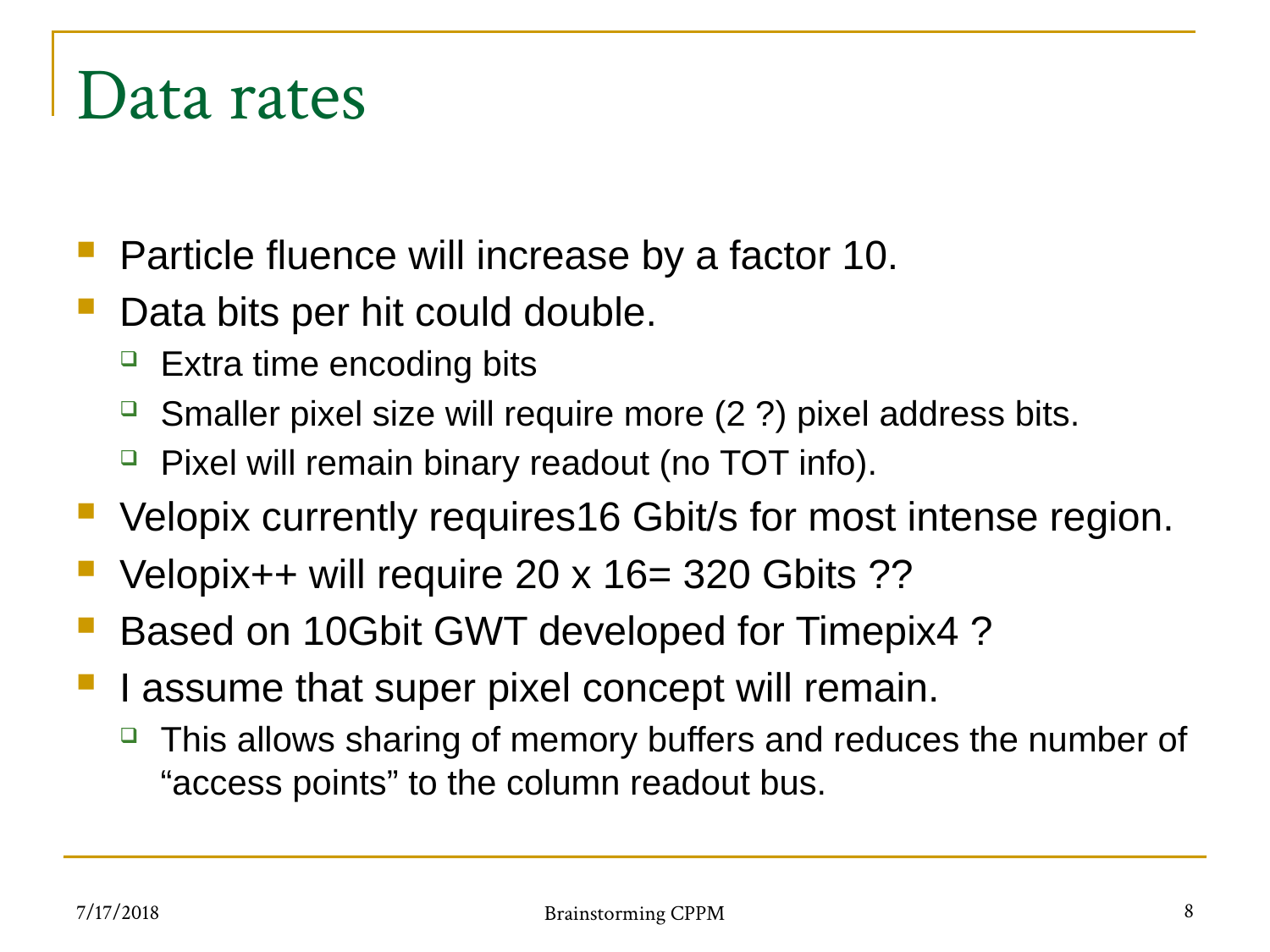

# Data rates
Particle fluence will increase by a factor 10.
Data bits per hit could double.
Extra time encoding bits
Smaller pixel size will require more (2 ?) pixel address bits.
Pixel will remain binary readout (no TOT info).
Velopix currently requires16 Gbit/s for most intense region.
Velopix++ will require 20 x 16= 320 Gbits ??
Based on 10Gbit GWT developed for Timepix4 ?
I assume that super pixel concept will remain.
This allows sharing of memory buffers and reduces the number of “access points” to the column readout bus.

7/17/2018
8
Brainstorming CPPM